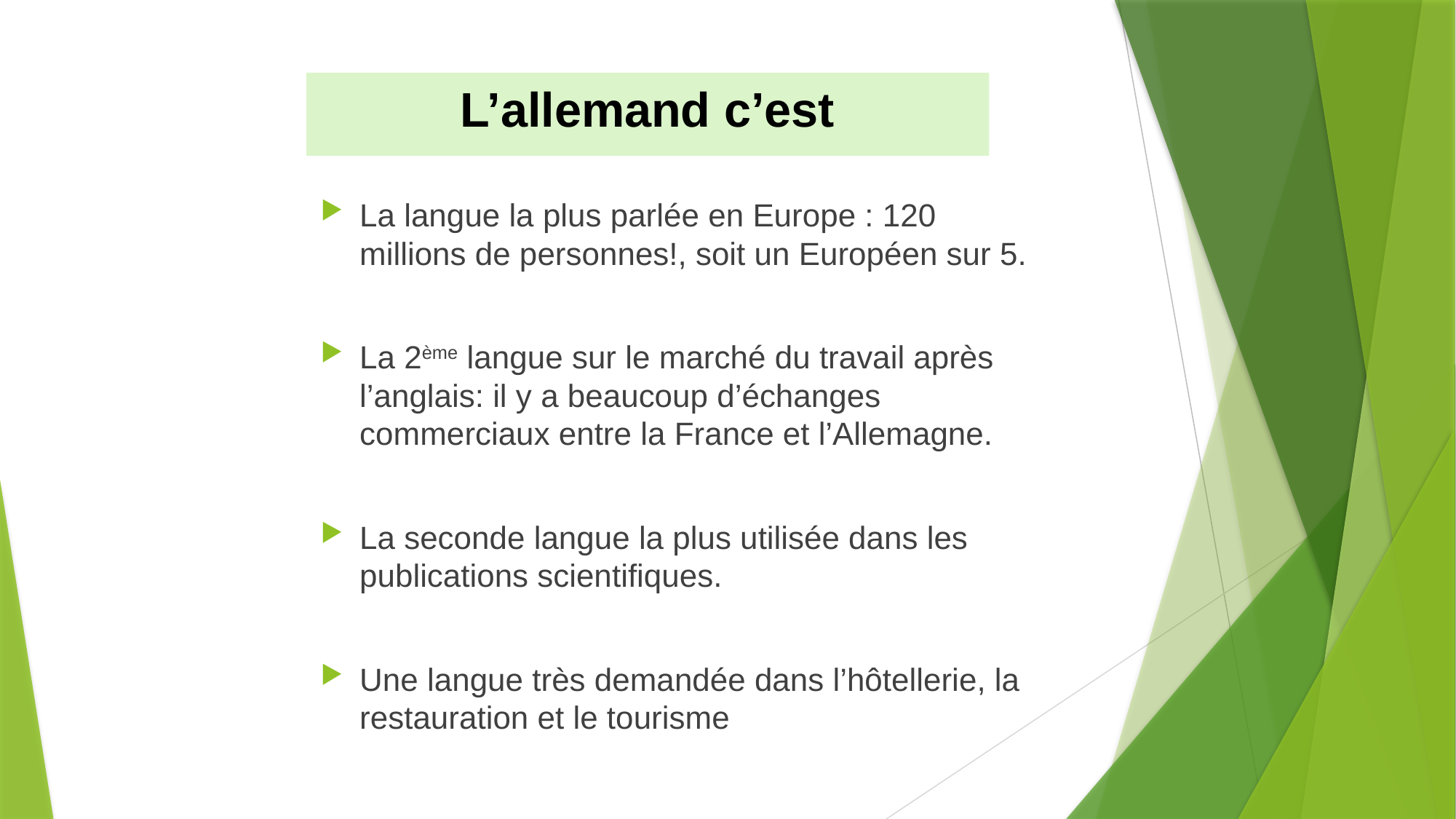

# L’allemand c’est

La langue la plus parlée en Europe : 120 millions de personnes!, soit un Européen sur 5.

La 2ème langue sur le marché du travail après l’anglais: il y a beaucoup d’échanges commerciaux entre la France et l’Allemagne.

La seconde langue la plus utilisée dans les publications scientifiques.

Une langue très demandée dans l’hôtellerie, la restauration et le tourisme